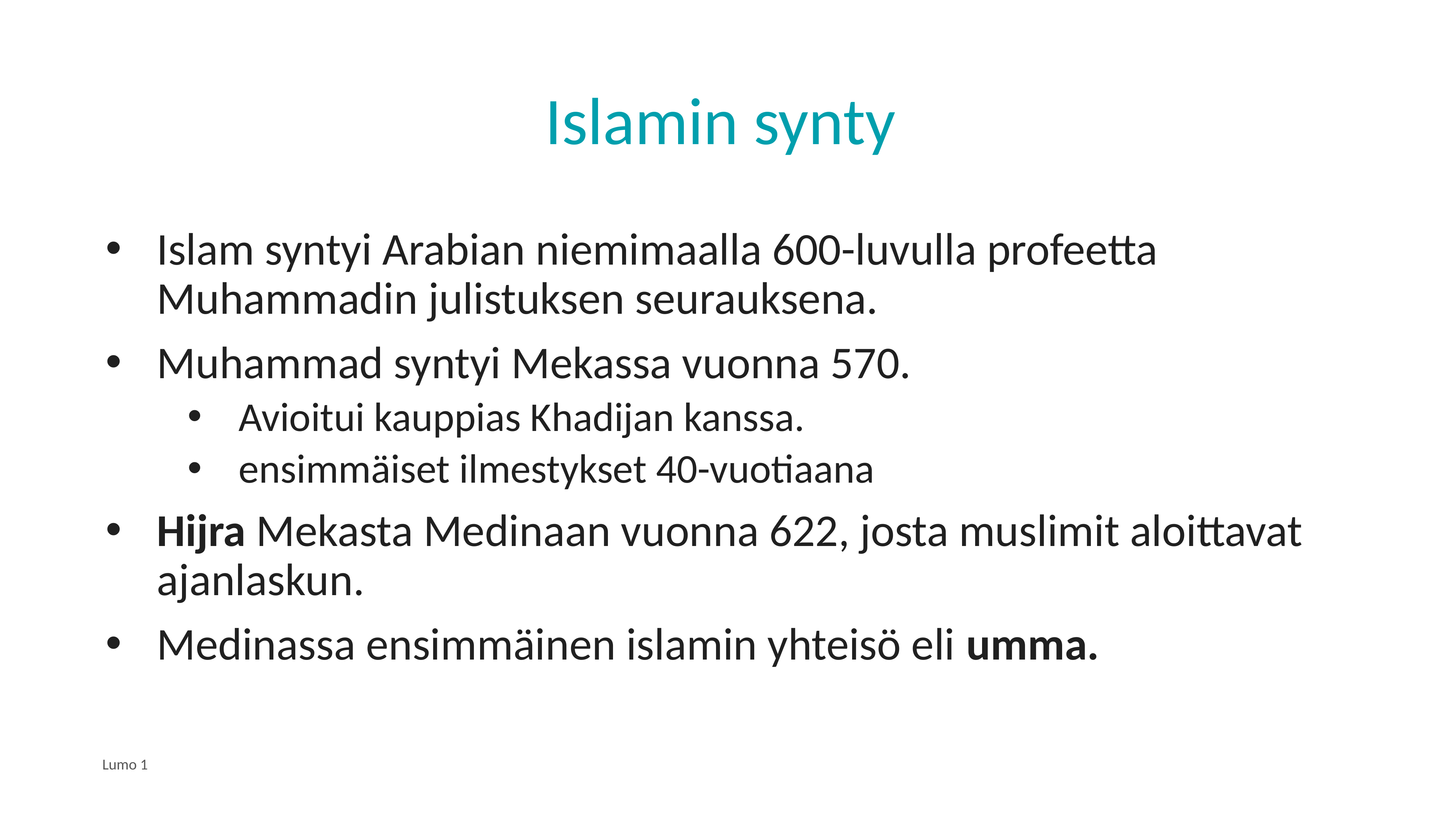

# Islamin synty
Islam syntyi Arabian niemimaalla 600-luvulla profeetta Muhammadin julistuksen seurauksena.
Muhammad syntyi Mekassa vuonna 570.
Avioitui kauppias Khadijan kanssa.
ensimmäiset ilmestykset 40-vuotiaana
Hijra Mekasta Medinaan vuonna 622, josta muslimit aloittavat ajanlaskun.
Medinassa ensimmäinen islamin yhteisö eli umma.

Lumo 1